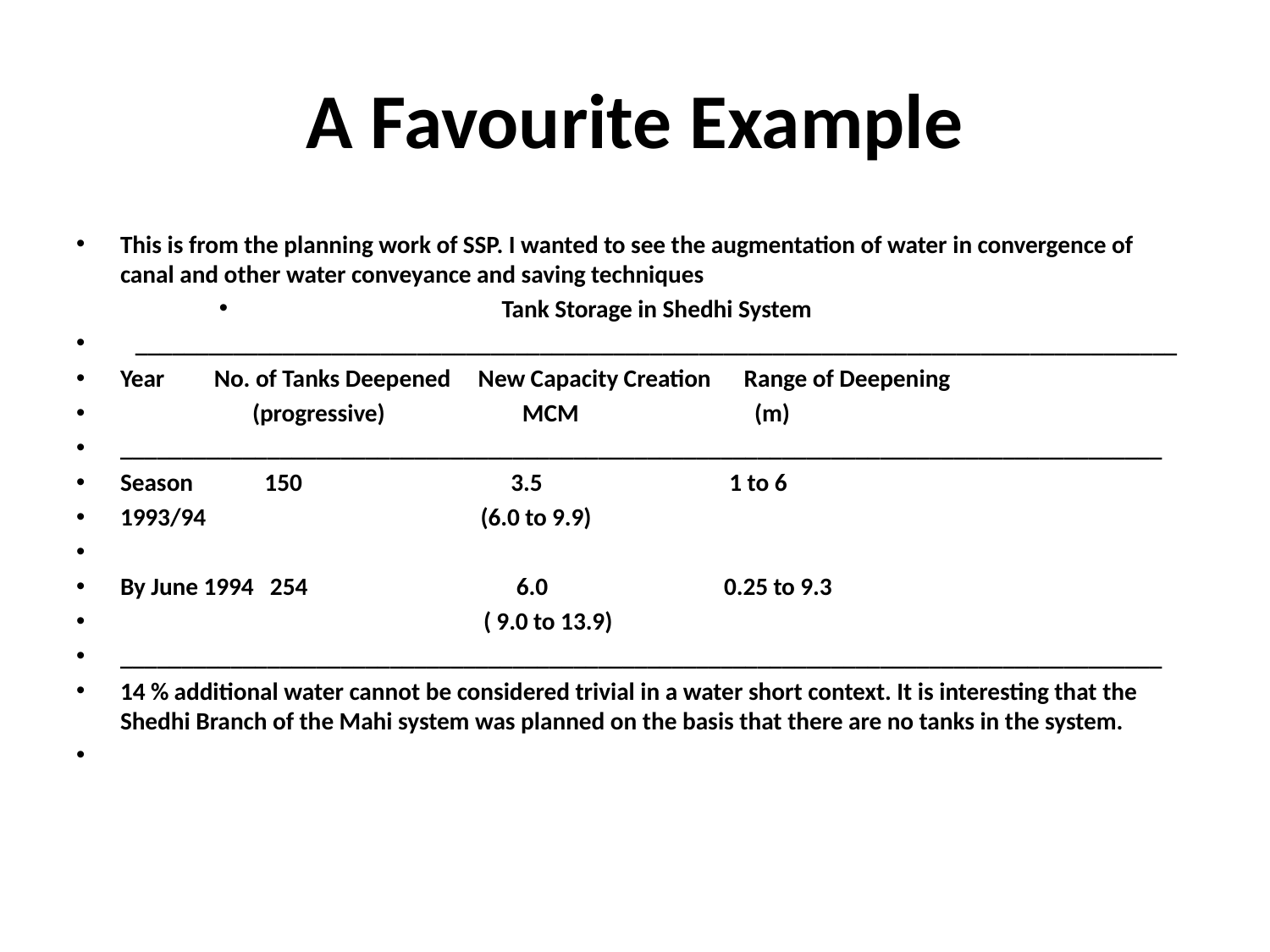

# A Favourite Example
This is from the planning work of SSP. I wanted to see the augmentation of water in convergence of canal and other water conveyance and saving techniques
Tank Storage in Shedhi System
_____________________________________________________________________________________
Year         No. of Tanks Deepened     New Capacity Creation      Range of Deepening
                        (progressive)                         MCM                                (m)
_____________________________________________________________________________________
Season             150                                      3.5                                  1 to 6
1993/94                                                  (6.0 to 9.9)

By June 1994   254                                      6.0                                0.25 to 9.3
                                                                  ( 9.0 to 13.9)
_____________________________________________________________________________________
14 % additional water cannot be considered trivial in a water short context. It is interesting that the Shedhi Branch of the Mahi system was planned on the basis that there are no tanks in the system.